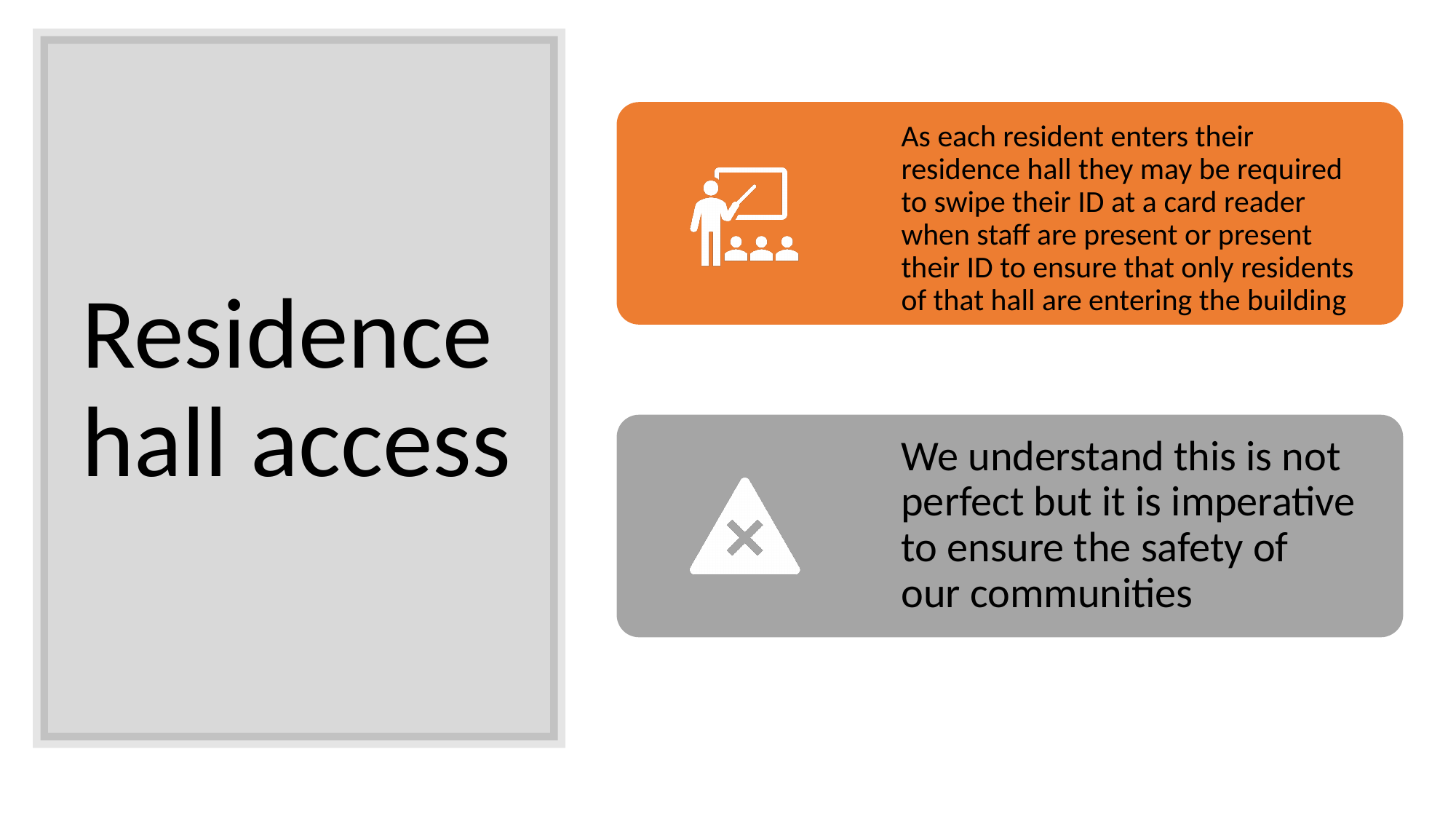

As each resident enters their residence hall they may be required to swipe their ID at a card reader when staff are present or present their ID to ensure that only residents of that hall are entering the building
We understand this is not perfect but it is imperative to ensure the safety of our communities
# Residence hall access